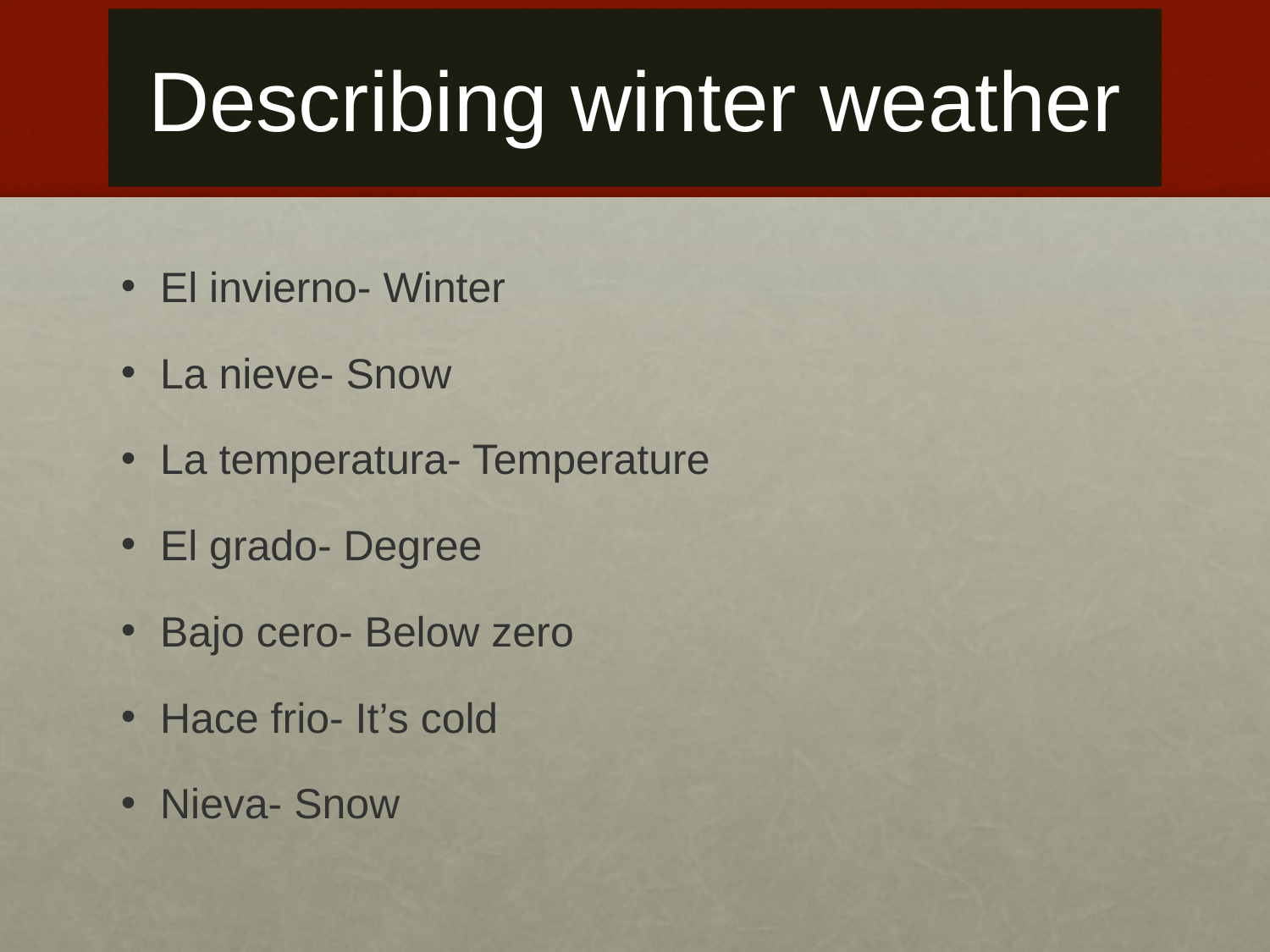

# Describing winter weather
El invierno- Winter
La nieve- Snow
La temperatura- Temperature
El grado- Degree
Bajo cero- Below zero
Hace frio- It’s cold
Nieva- Snow